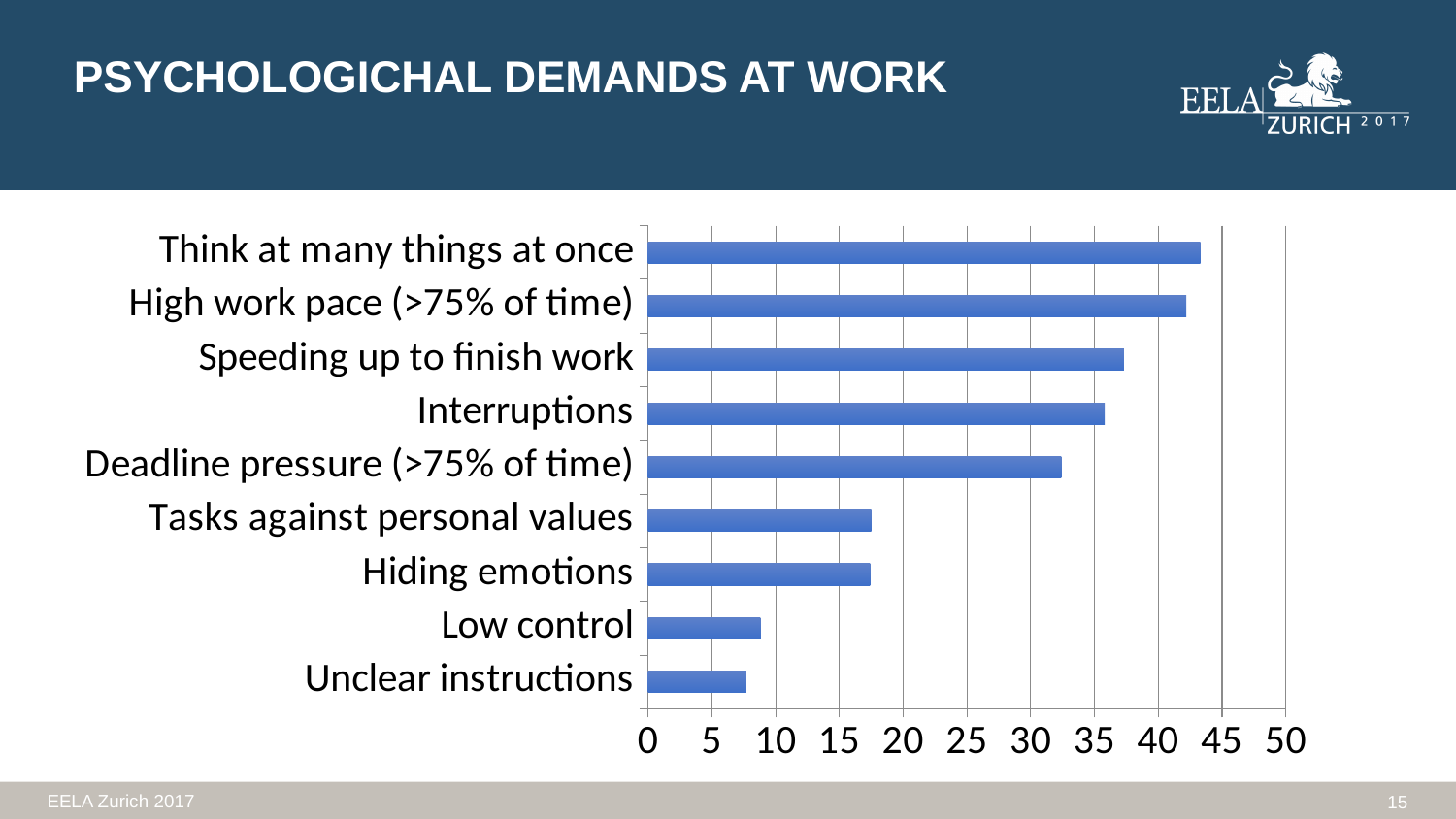

PSYCHOLOGICHAL DEMANDS AT WORK

### Chart

| Category | mostly/ always |
|---|---|
| Think at many things at once | 43.3 |
| High work pace (>75% of time) | 42.2 |
| Speeding up to finish work | 37.3 |
| Interruptions | 35.8 |
| Deadline pressure (>75% of time) | 32.4 |
| Tasks against personal values | 17.5 |
| Hiding emotions | 17.4 |
| Low control | 8.8 |
| Unclear instructions | 7.7 |
15